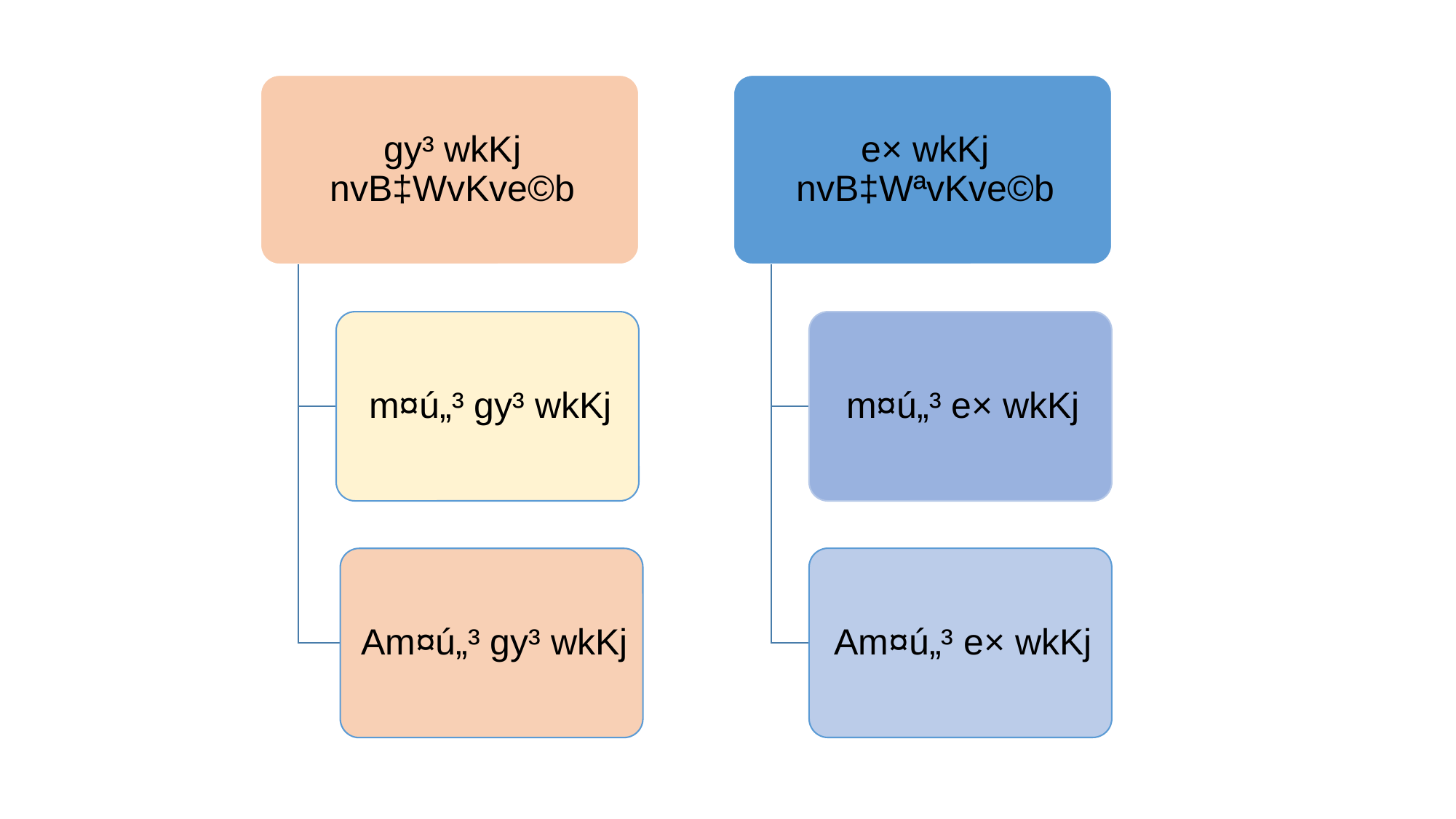

gy³ wkKj nvB‡WvKve©b
m¤ú„³ gy³ wkKj
Am¤ú„³ gy³ wkKj
e× wkKj nvB‡WªvKve©b
m¤ú„³ e× wkKj
Am¤ú„³ e× wkKj